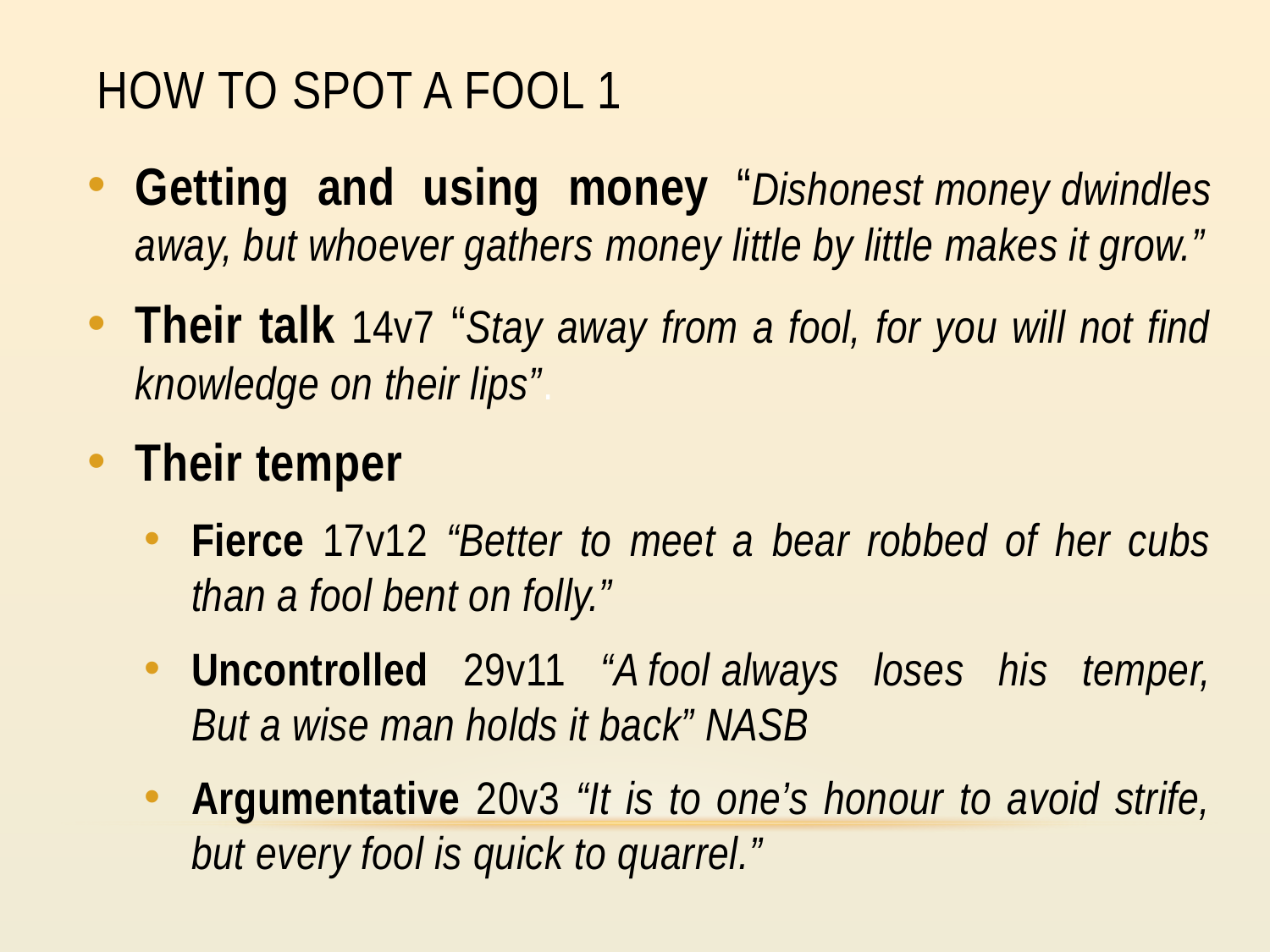

# How to spot a fool 1
Getting and using money “Dishonest money dwindles away, but whoever gathers money little by little makes it grow.”
Their talk 14v7 “Stay away from a fool, for you will not find knowledge on their lips”.
Their temper
Fierce 17v12 “Better to meet a bear robbed of her cubs than a fool bent on folly.”
Uncontrolled 29v11 “A fool always loses his temper,
But a wise man holds it back” NASB
Argumentative 20v3 “It is to one’s honour to avoid strife, but every fool is quick to quarrel.”